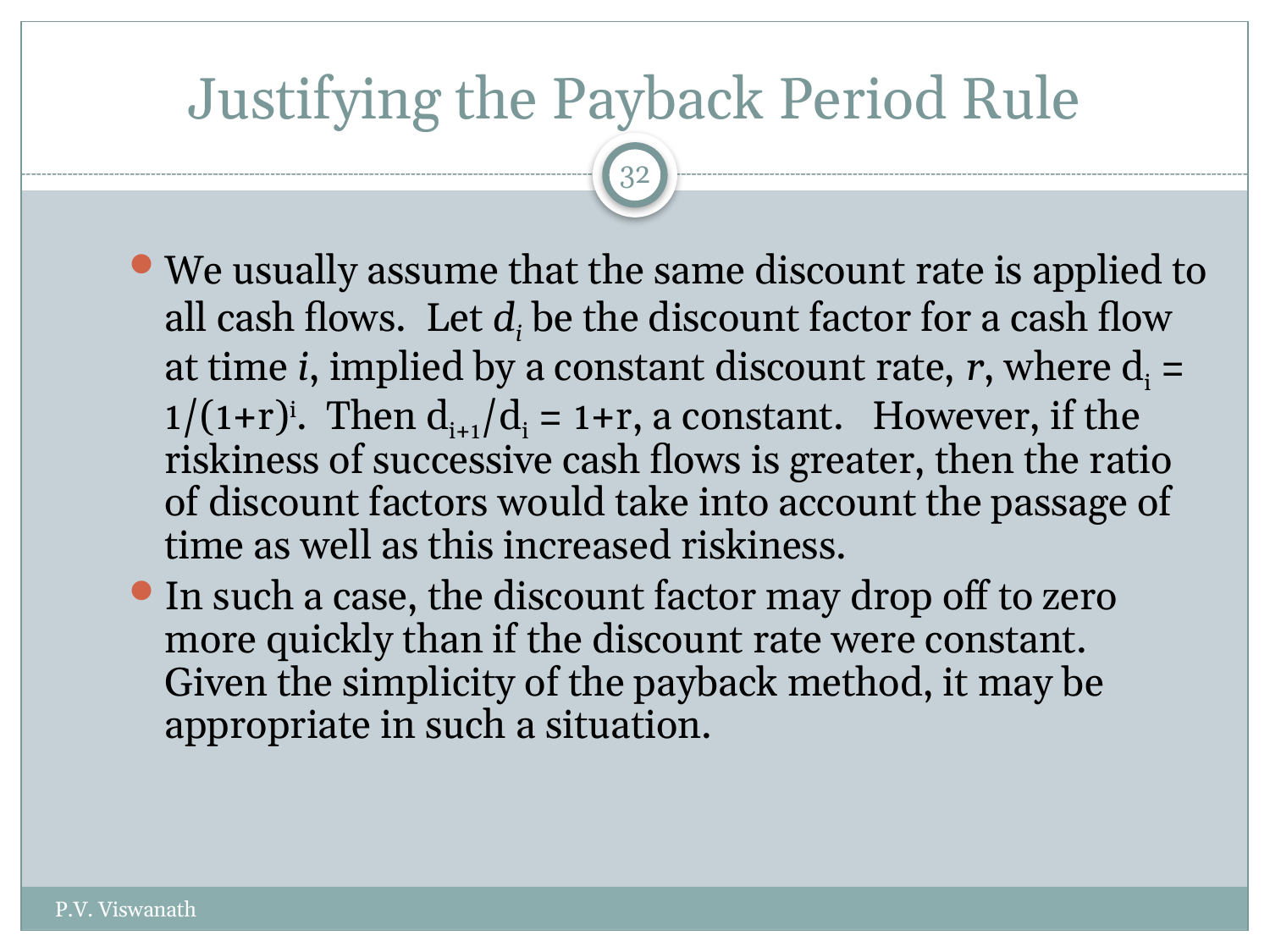

# Justifying the Payback Period Rule
32
We usually assume that the same discount rate is applied to all cash flows.  Let di be the discount factor for a cash flow at time i, implied by a constant discount rate, r, where di = 1/(1+r)i.  Then di+1/di = 1+r, a constant.   However, if the riskiness of successive cash flows is greater, then the ratio of discount factors would take into account the passage of time as well as this increased riskiness.
In such a case, the discount factor may drop off to zero more quickly than if the discount rate were constant.  Given the simplicity of the payback method, it may be appropriate in such a situation.

P.V. Viswanath